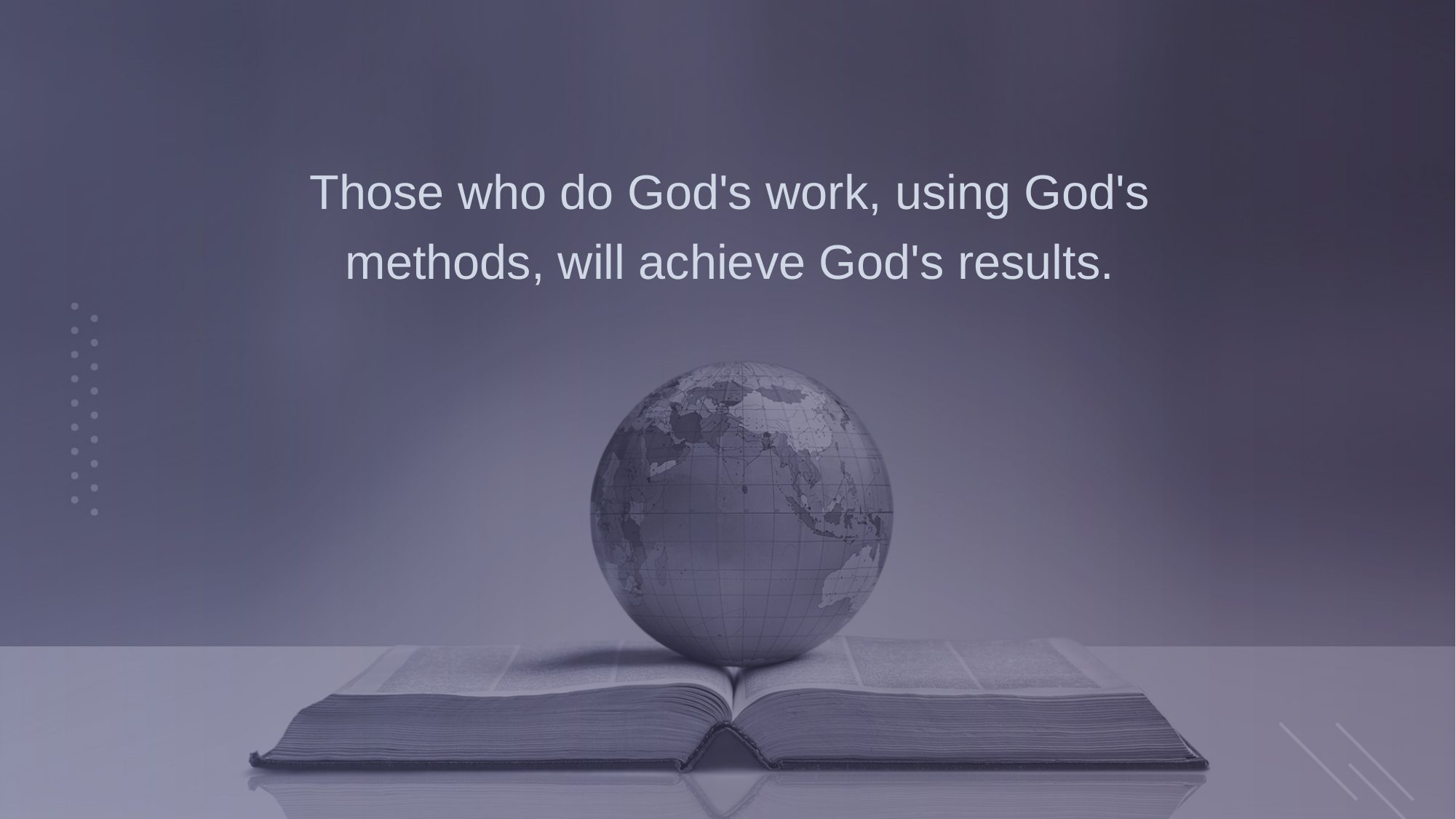

Those who do God's work, using God's methods, will achieve God's results.